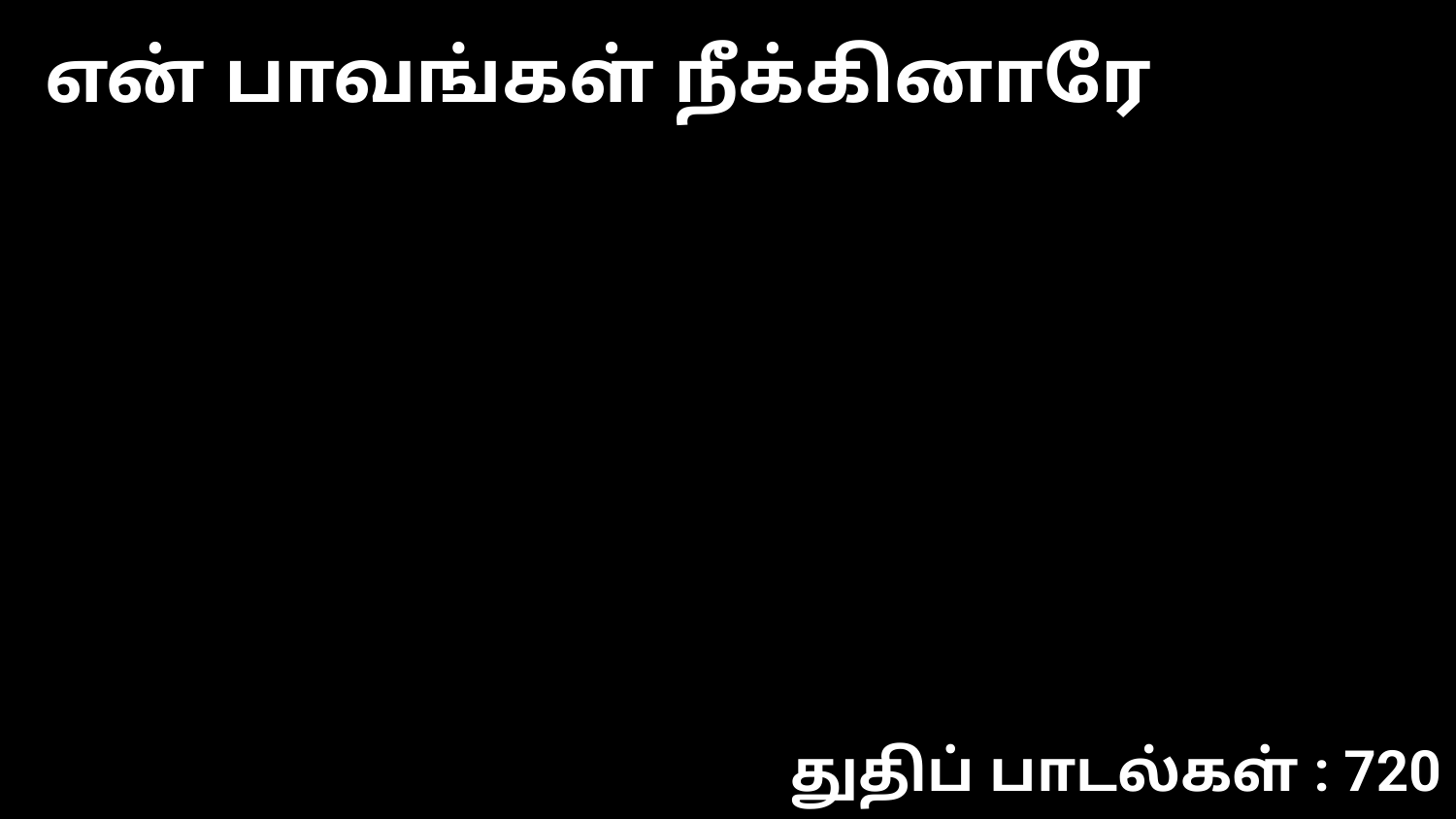

என் பாவங்கள் நீக்கினாரே
துதிப் பாடல்கள் : 720